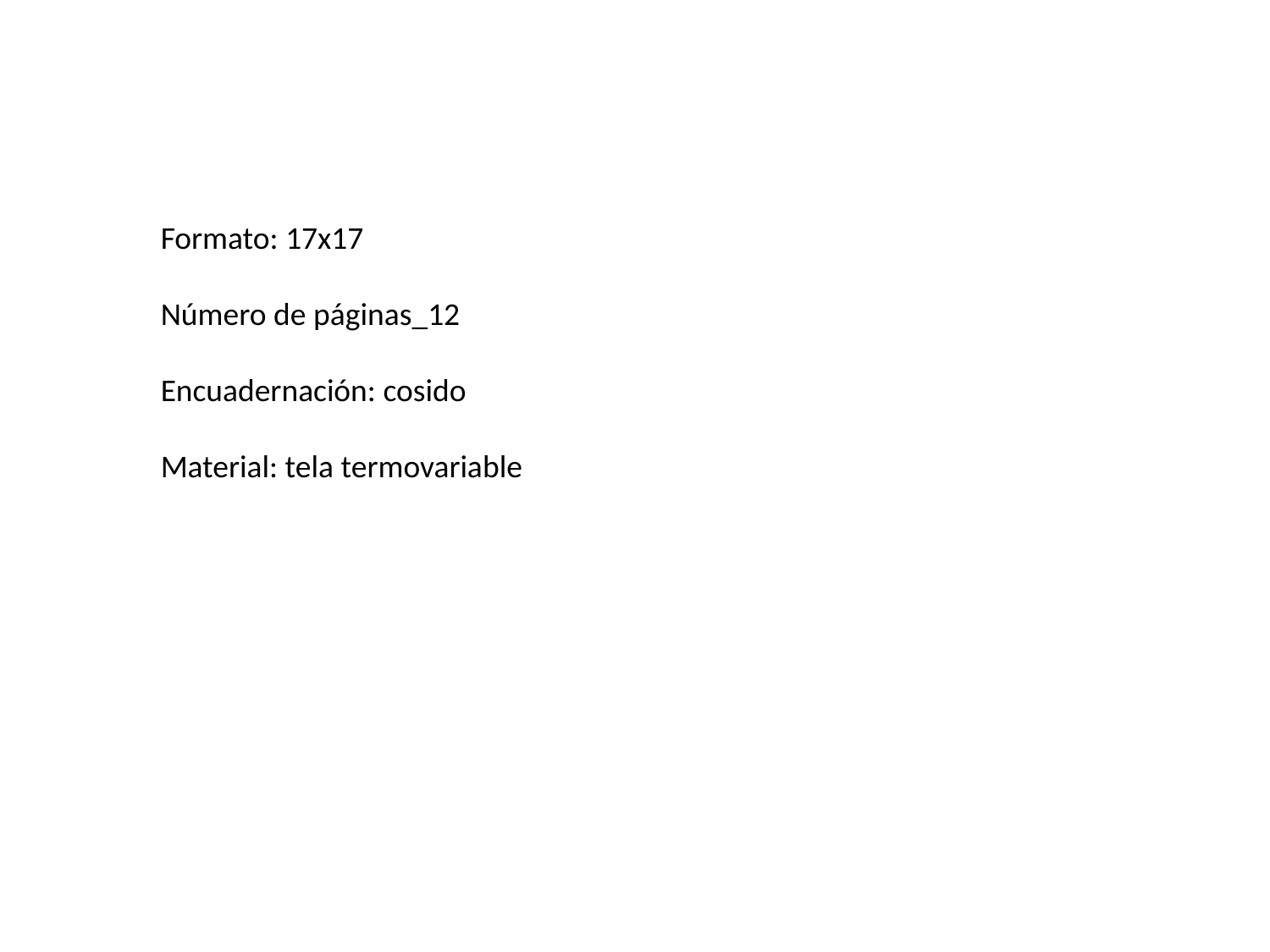

Formato: 17x17

Número de páginas_12

Encuadernación: cosido

Material: tela termovariable